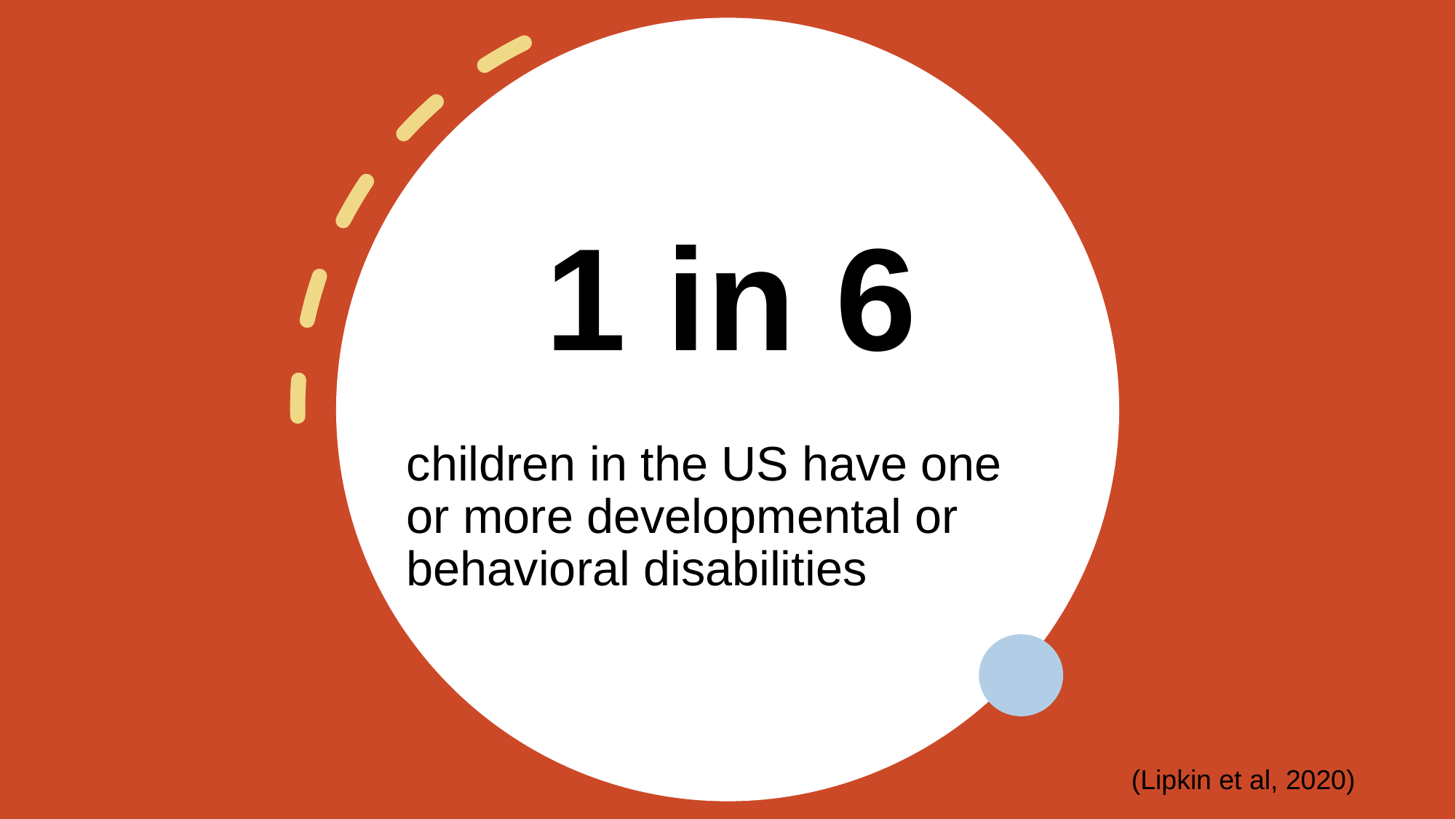

# 1 in 6
children in the US have one or more developmental or behavioral disabilities

(Lipkin et al, 2020)